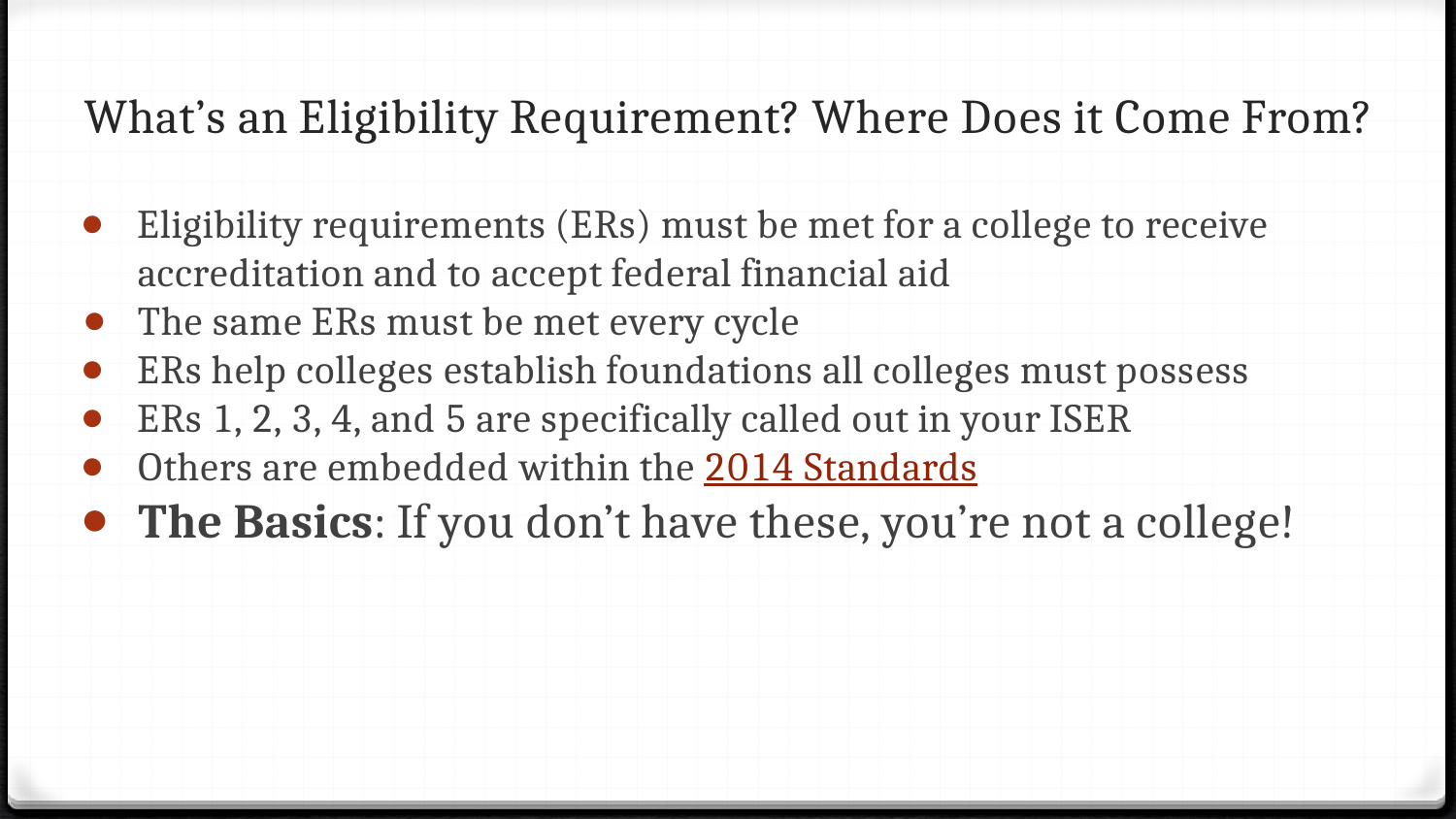

# What’s an Eligibility Requirement? Where Does it Come From?
Eligibility requirements (ERs) must be met for a college to receive accreditation and to accept federal financial aid
The same ERs must be met every cycle
ERs help colleges establish foundations all colleges must possess
ERs 1, 2, 3, 4, and 5 are specifically called out in your ISER
Others are embedded within the 2014 Standards
The Basics: If you don’t have these, you’re not a college!